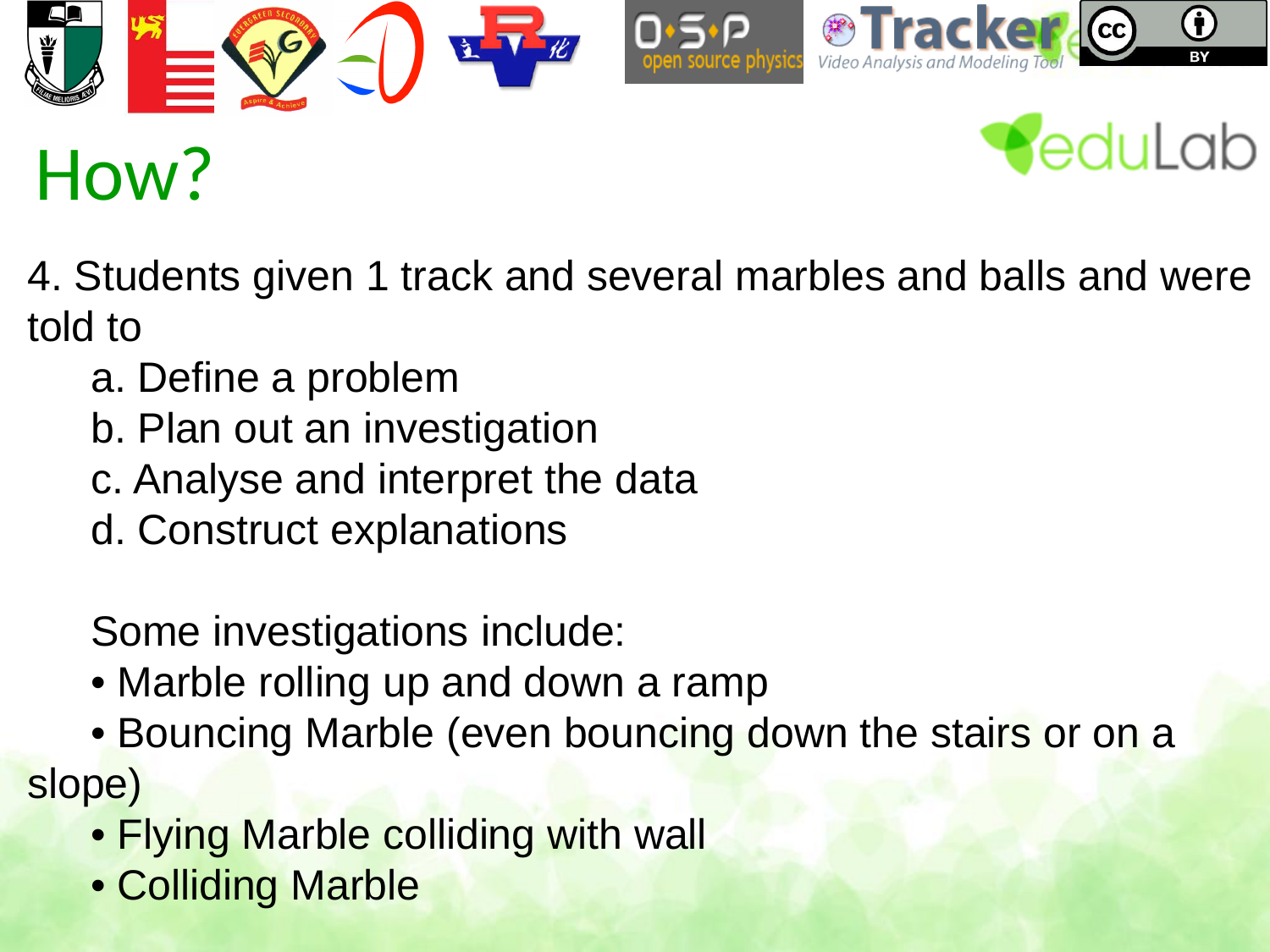

# How?
4. Students given 1 track and several marbles and balls and were told to
a. Define a problem
b. Plan out an investigation
c. Analyse and interpret the data
d. Construct explanations

Some investigations include:
• Marble rolling up and down a ramp
• Bouncing Marble (even bouncing down the stairs or on a slope)
• Flying Marble colliding with wall
• Colliding Marble